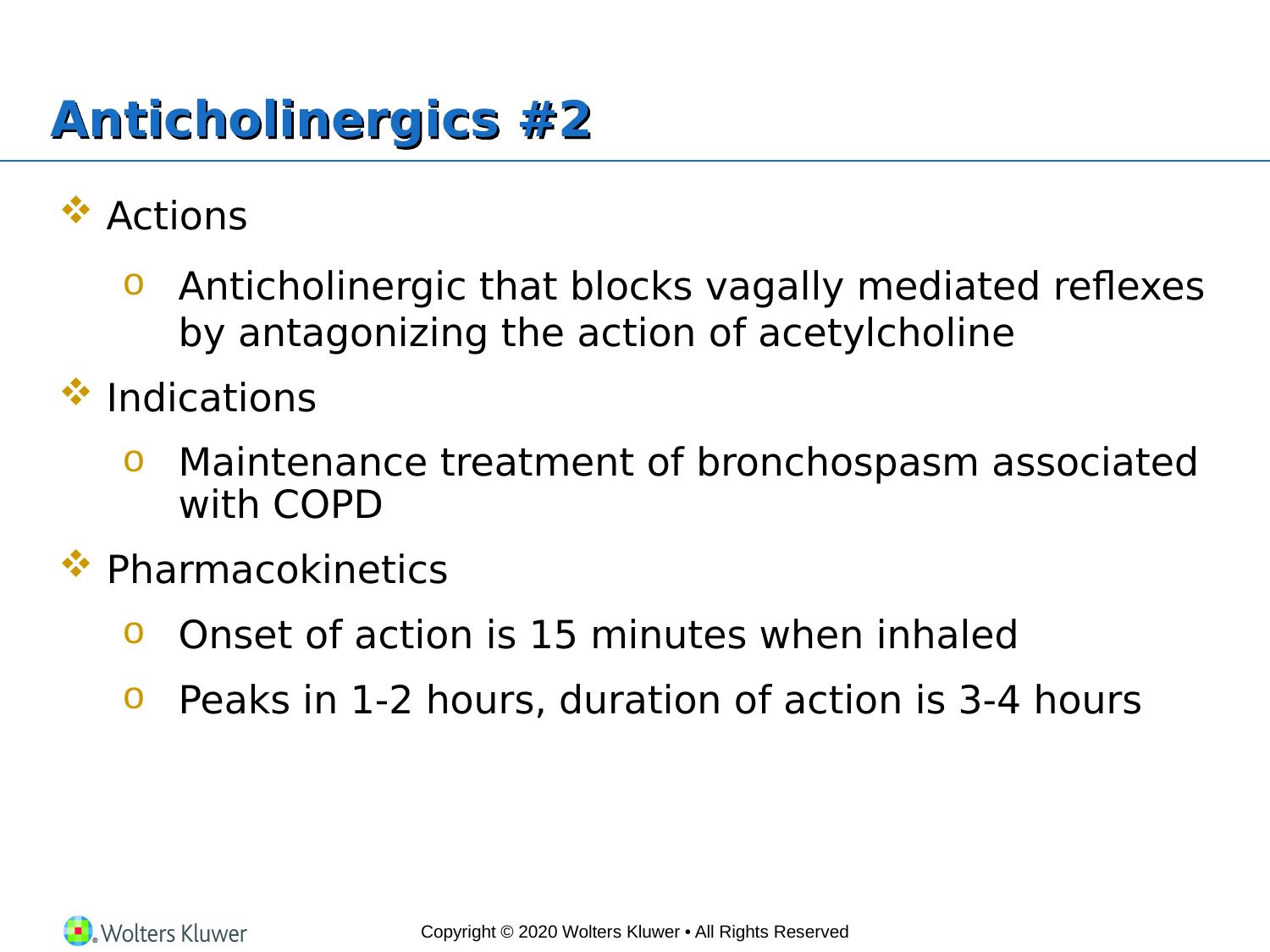

# Anticholinergics #2
Actions
Anticholinergic that blocks vagally mediated reflexes by antagonizing the action of acetylcholine
Indications
Maintenance treatment of bronchospasm associated with COPD
Pharmacokinetics
Onset of action is 15 minutes when inhaled
Peaks in 1-2 hours, duration of action is 3-4 hours